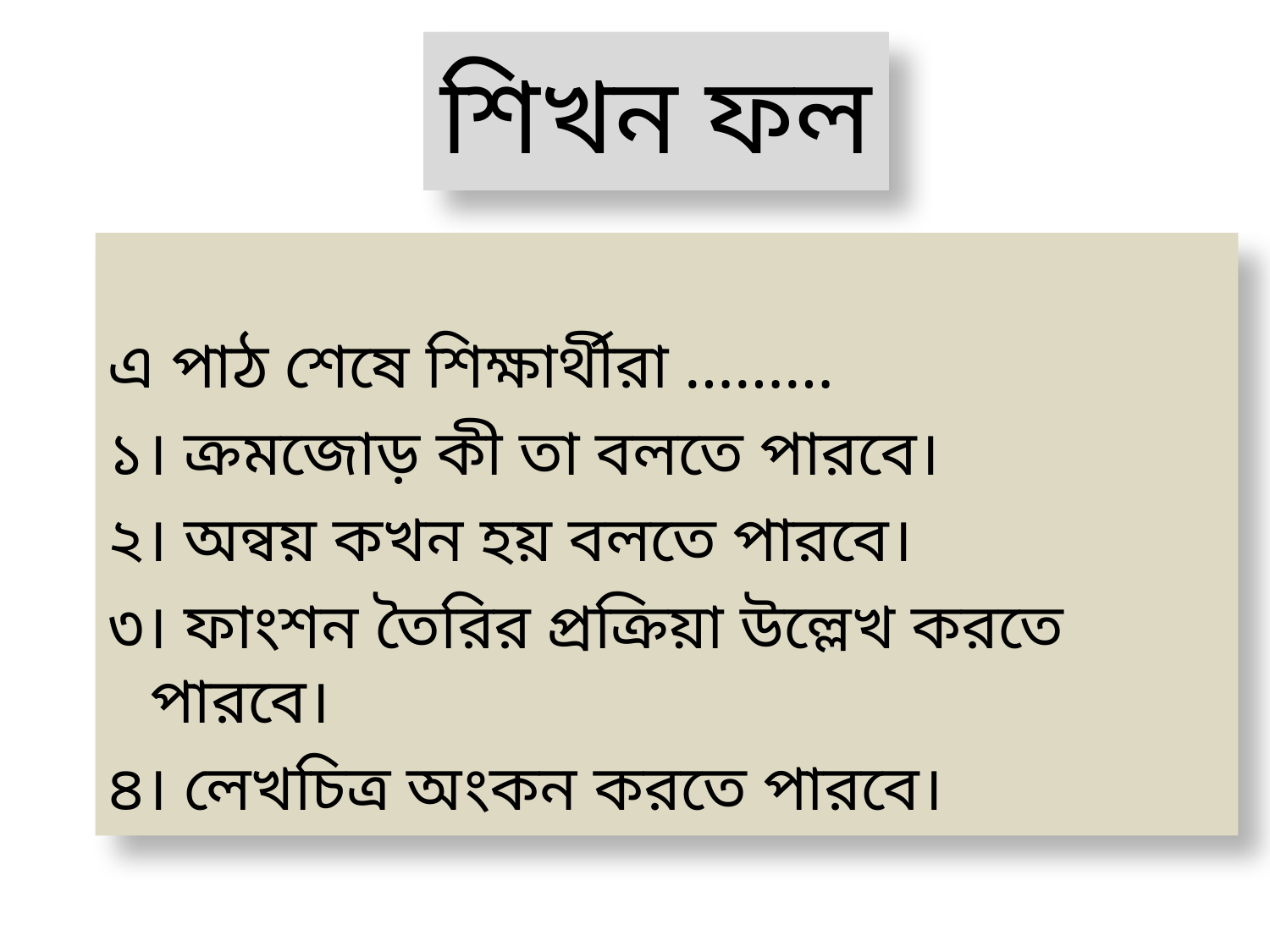

# শিখন ফল

এ পাঠ শেষে শিক্ষার্থীরা ………
১। ক্রমজোড় কী তা বলতে পারবে।
২। অন্বয় কখন হয় বলতে পারবে।
৩। ফাংশন তৈরির প্রক্রিয়া উল্লেখ করতে পারবে।
৪। লেখচিত্র অংকন করতে পারবে।